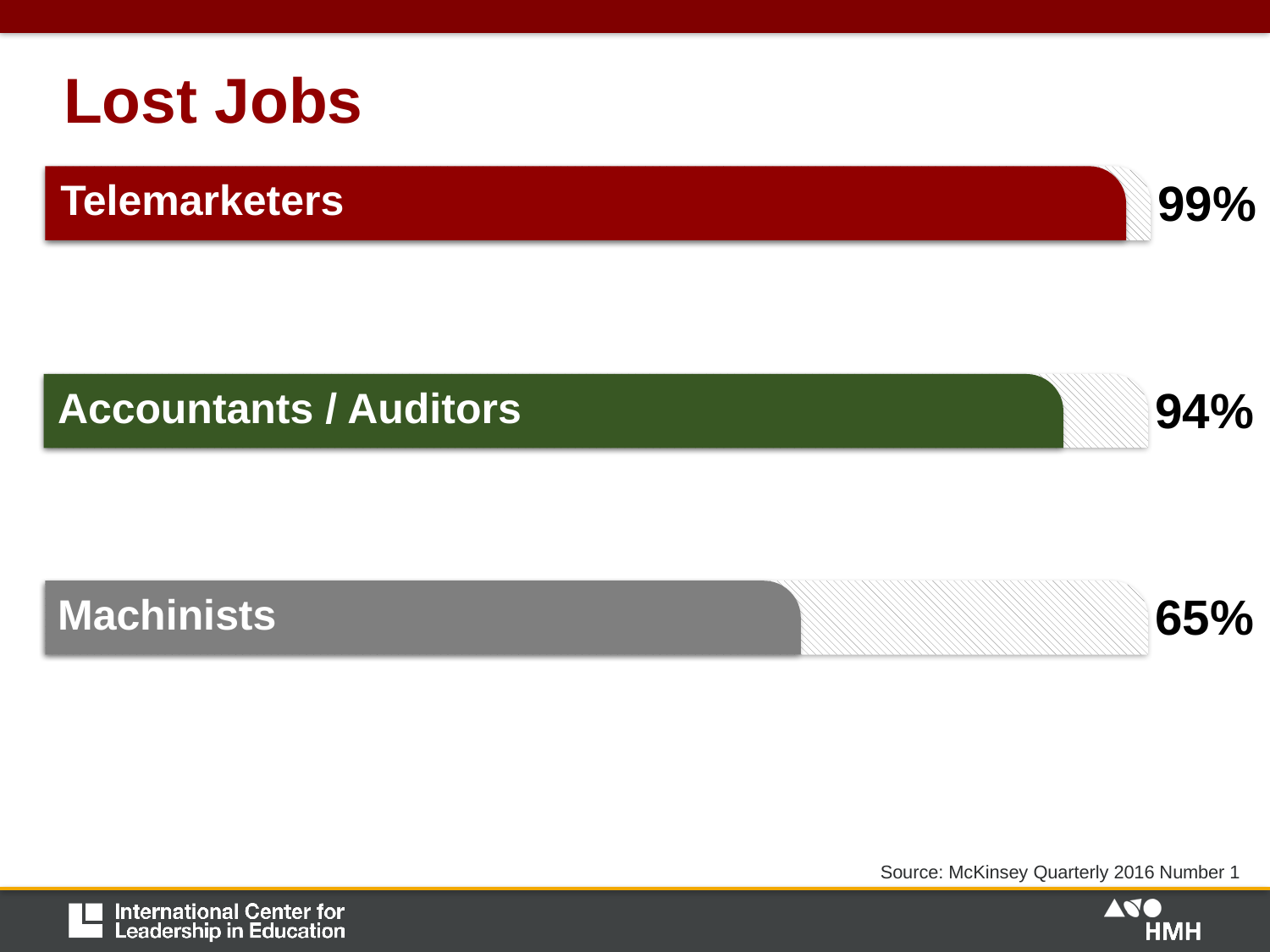

# Lost Jobs

Telemarketers
99%

Accountants / Auditors
94%
Machinists
65%
Economists
Source: McKinsey Quarterly 2016 Number 1